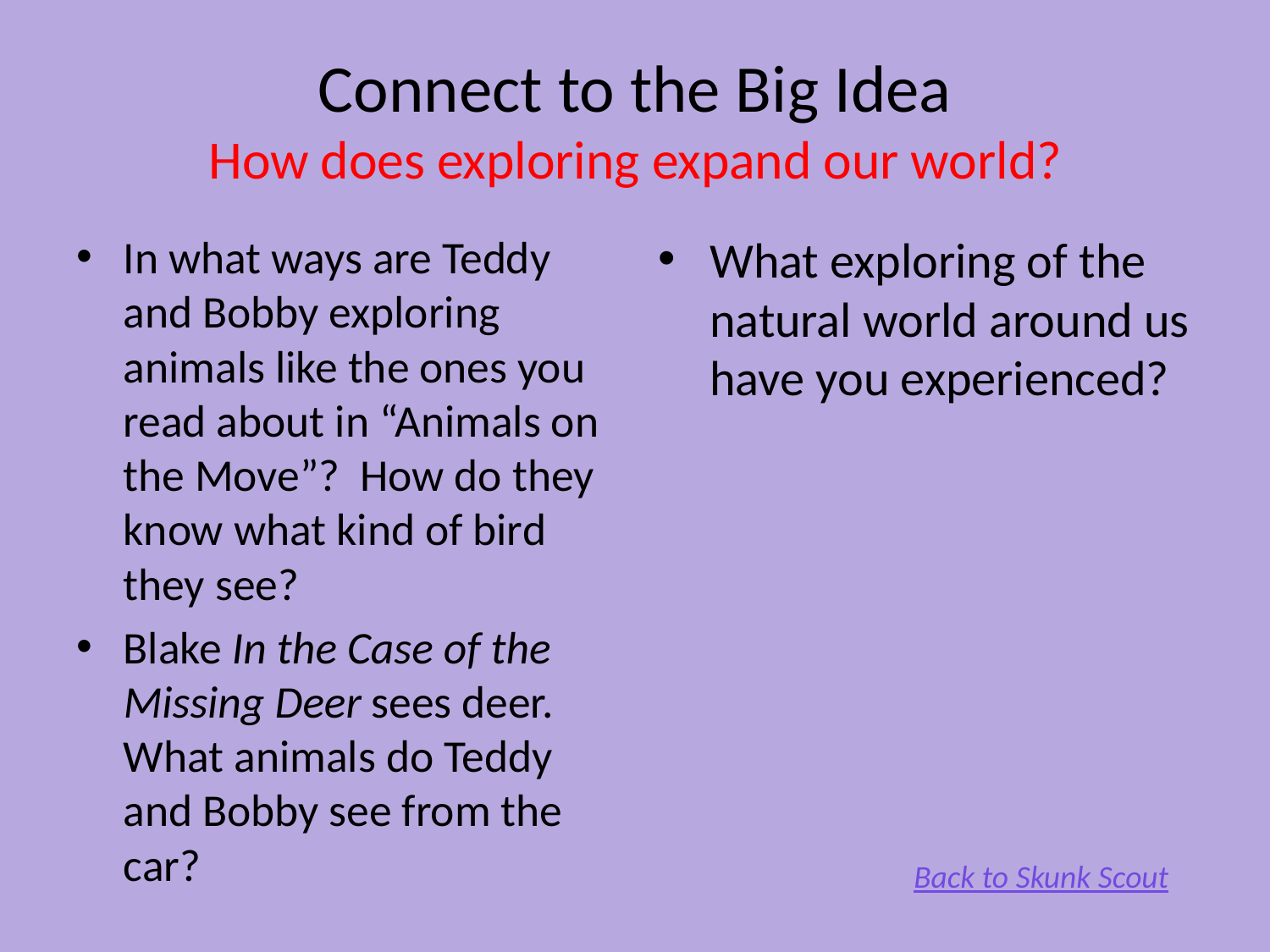

# Connect to the Big Idea How does exploring expand our world?
In what ways are Teddy and Bobby exploring animals like the ones you read about in “Animals on the Move”?  How do they know what kind of bird they see?
Blake In the Case of the Missing Deer sees deer.  What animals do Teddy and Bobby see from the car?
What exploring of the natural world around us have you experienced?
Back to Skunk Scout